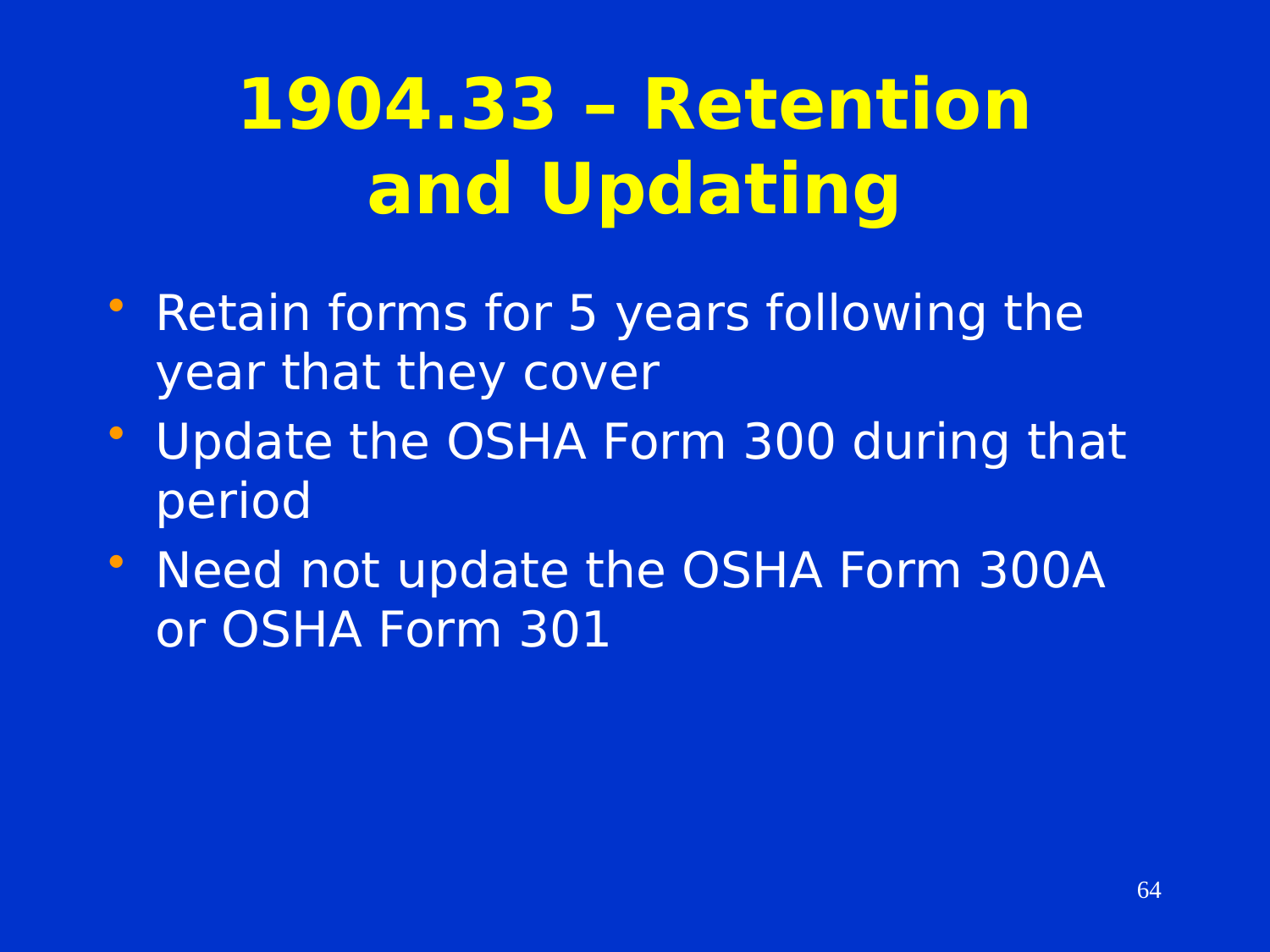

# 1904.33 – Retention and Updating
Retain forms for 5 years following the year that they cover
Update the OSHA Form 300 during that period
Need not update the OSHA Form 300A or OSHA Form 301
64